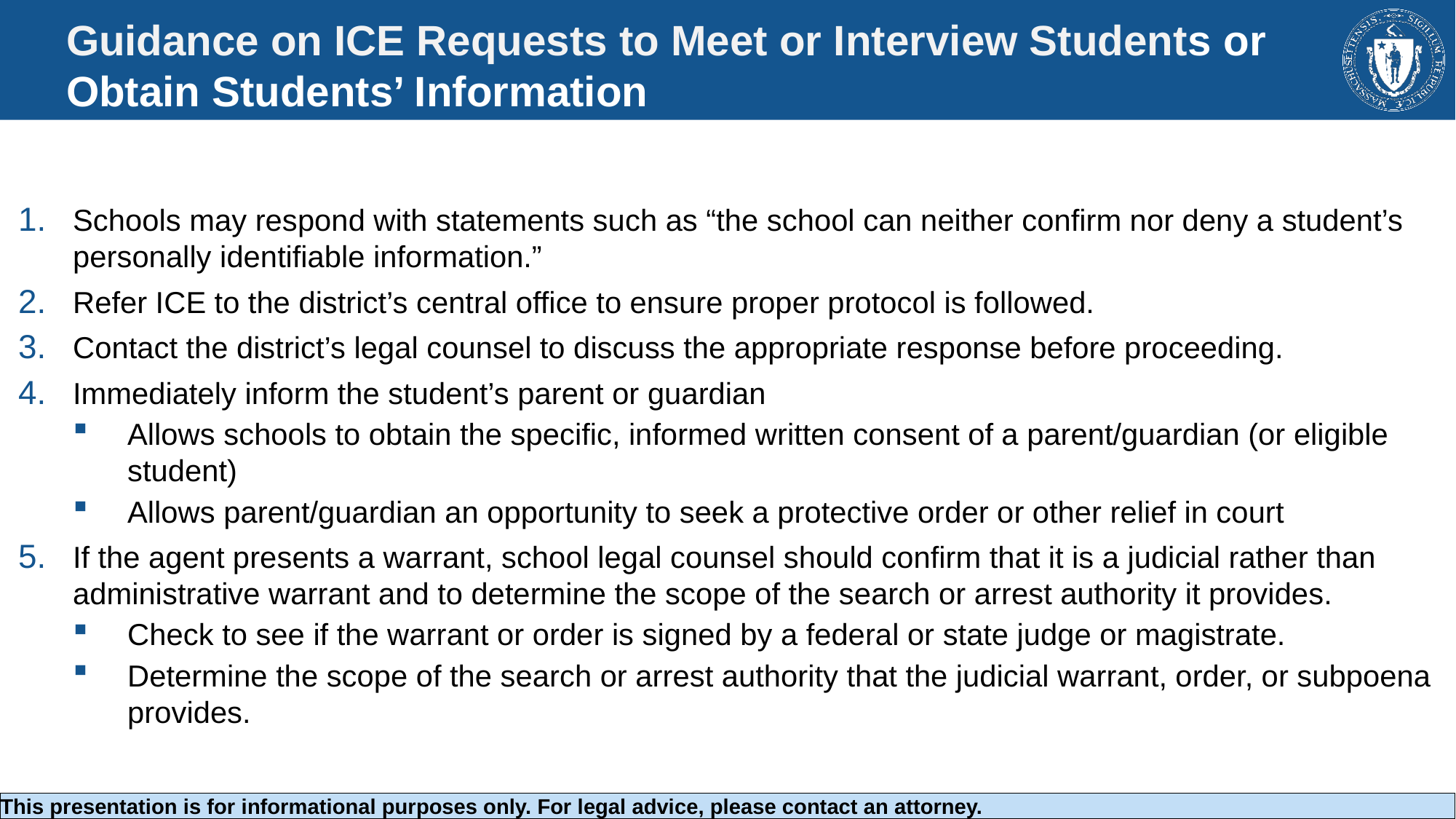

# Guidance on ICE Requests to Meet or Interview Students or Obtain Students’ Information
Schools may respond with statements such as “the school can neither confirm nor deny a student’s personally identifiable information.”
Refer ICE to the district’s central office to ensure proper protocol is followed.
Contact the district’s legal counsel to discuss the appropriate response before proceeding.
Immediately inform the student’s parent or guardian
Allows schools to obtain the specific, informed written consent of a parent/guardian (or eligible student)
Allows parent/guardian an opportunity to seek a protective order or other relief in court
If the agent presents a warrant, school legal counsel should confirm that it is a judicial rather than administrative warrant and to determine the scope of the search or arrest authority it provides.
Check to see if the warrant or order is signed by a federal or state judge or magistrate.
Determine the scope of the search or arrest authority that the judicial warrant, order, or subpoena provides.
This presentation is for informational purposes only. For legal advice, please contact an attorney.